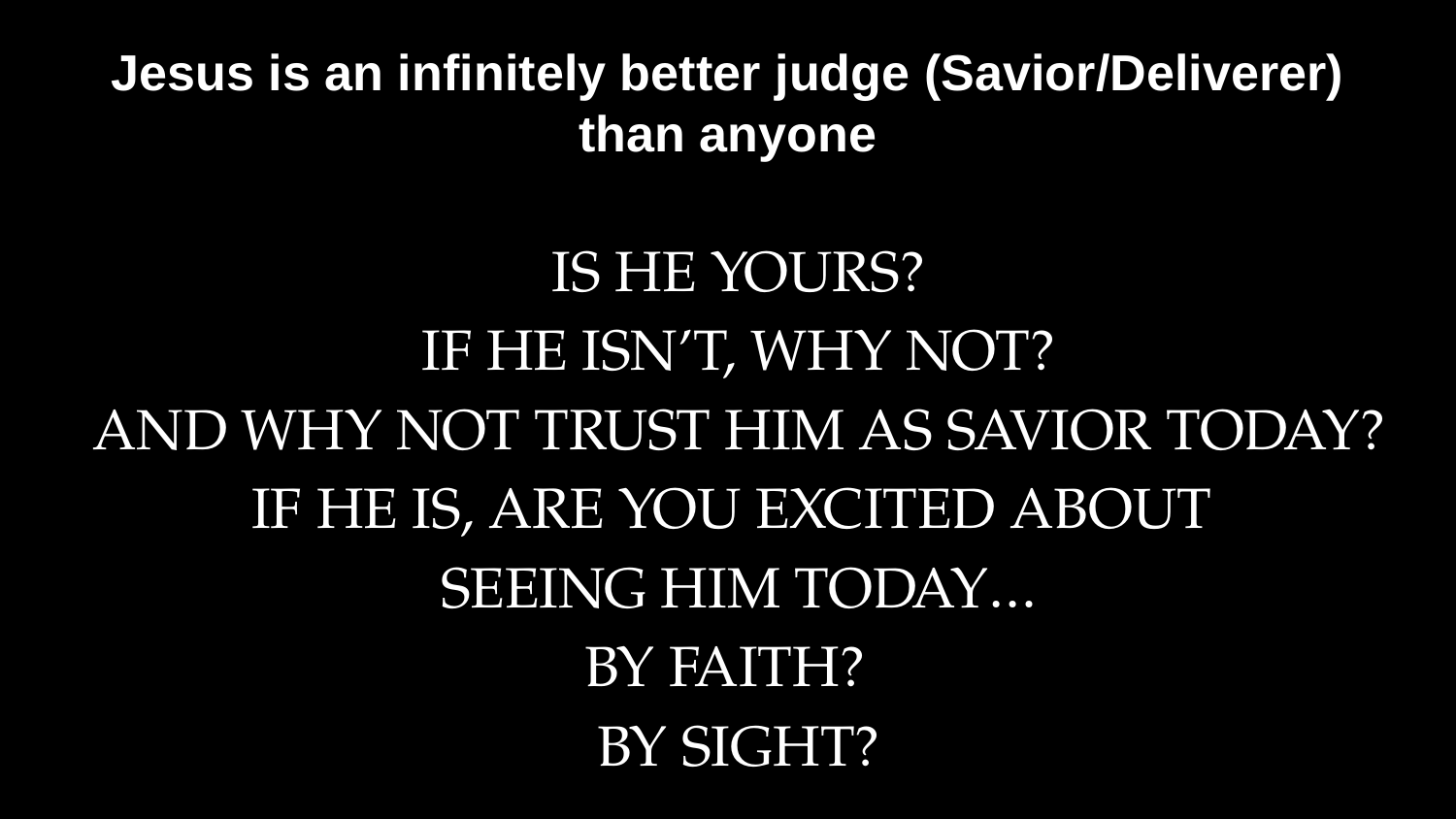

# Jesus is an infinitely better judge (Savior/Deliverer) than anyone
IS HE YOURS?
IF HE ISN’T, WHY NOT?
AND WHY NOT TRUST HIM AS SAVIOR TODAY?
IF HE IS, ARE YOU EXCITED ABOUT
SEEING HIM TODAY…
BY FAITH?
BY SIGHT?